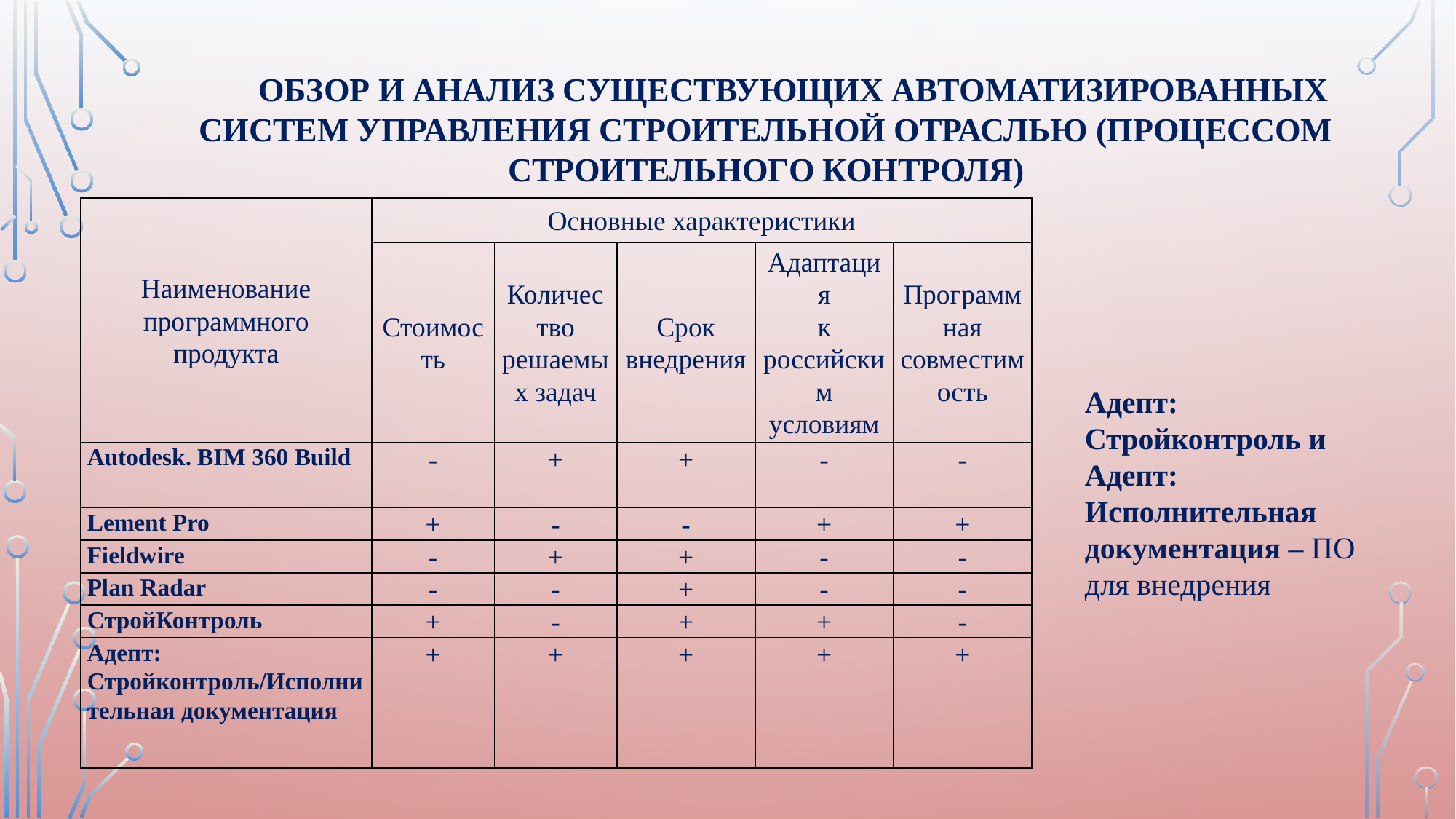

# Обзор и анализ существующих автоматизированных систем управления строительной отраслью (процессом строительного контроля)
| Наименование программного продукта | Основные характеристики |  |  |  |  |
| --- | --- | --- | --- | --- | --- |
|  | Стоимость | Количество решаемых задач | Срок внедрения | Адаптация к российским условиям | Программная совместимость |
| Autodesk. BIM 360 Build | - | + | + | - | - |
| Lement Pro | + | - | - | + | + |
| Fieldwire | - | + | + | - | - |
| Plan Radar | - | - | + | - | - |
| СтройКонтроль | + | - | + | + | - |
| Адепт: Стройконтроль/Исполнительная документация | + | + | + | + | + |
Адепт: Стройконтроль и Адепт: Исполнительная документация – ПО для внедрения